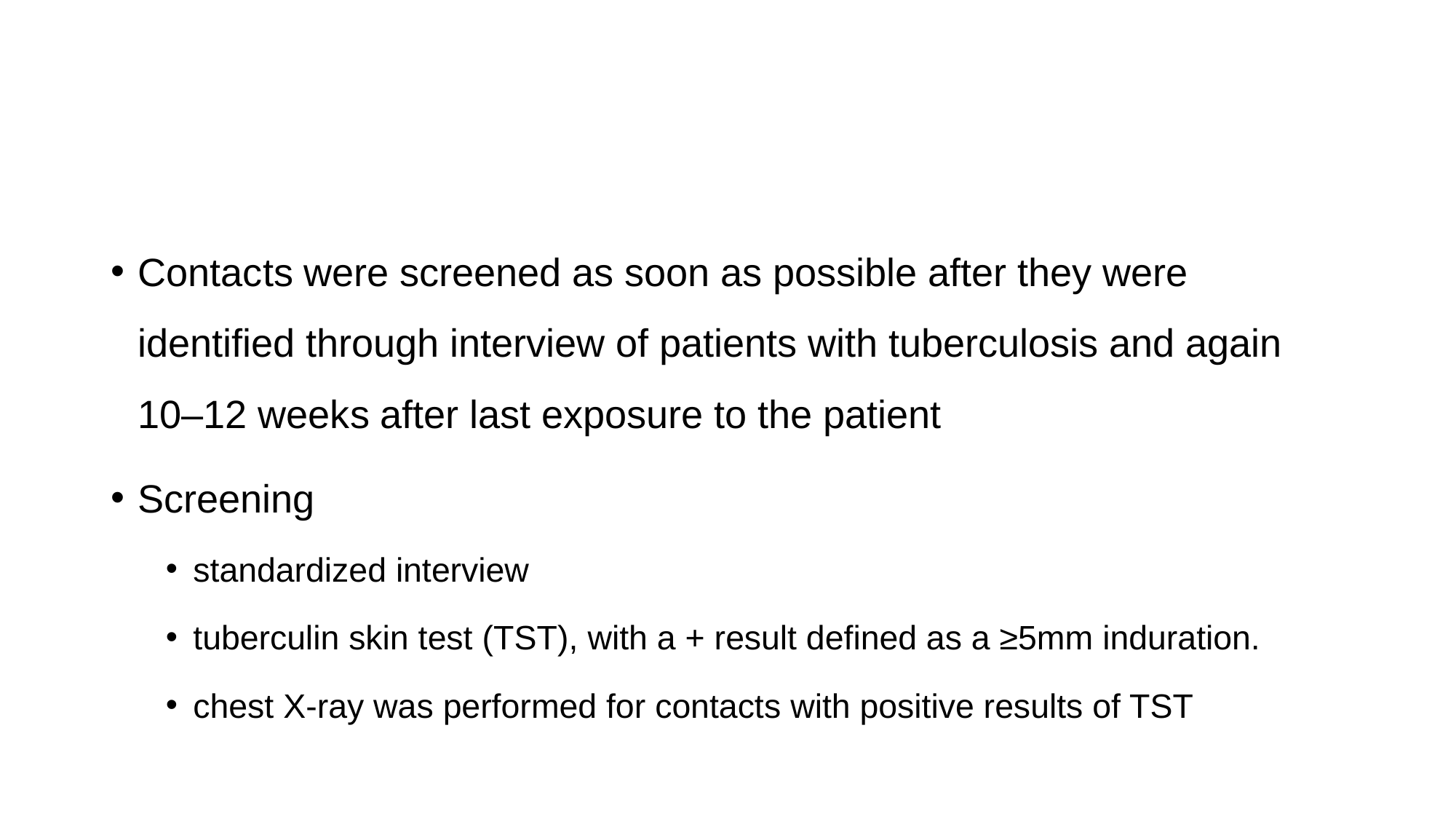

#
Contacts were screened as soon as possible after they were identified through interview of patients with tuberculosis and again 10–12 weeks after last exposure to the patient
Screening
standardized interview
tuberculin skin test (TST), with a + result defined as a ≥5mm induration.
chest X-ray was performed for contacts with positive results of TST